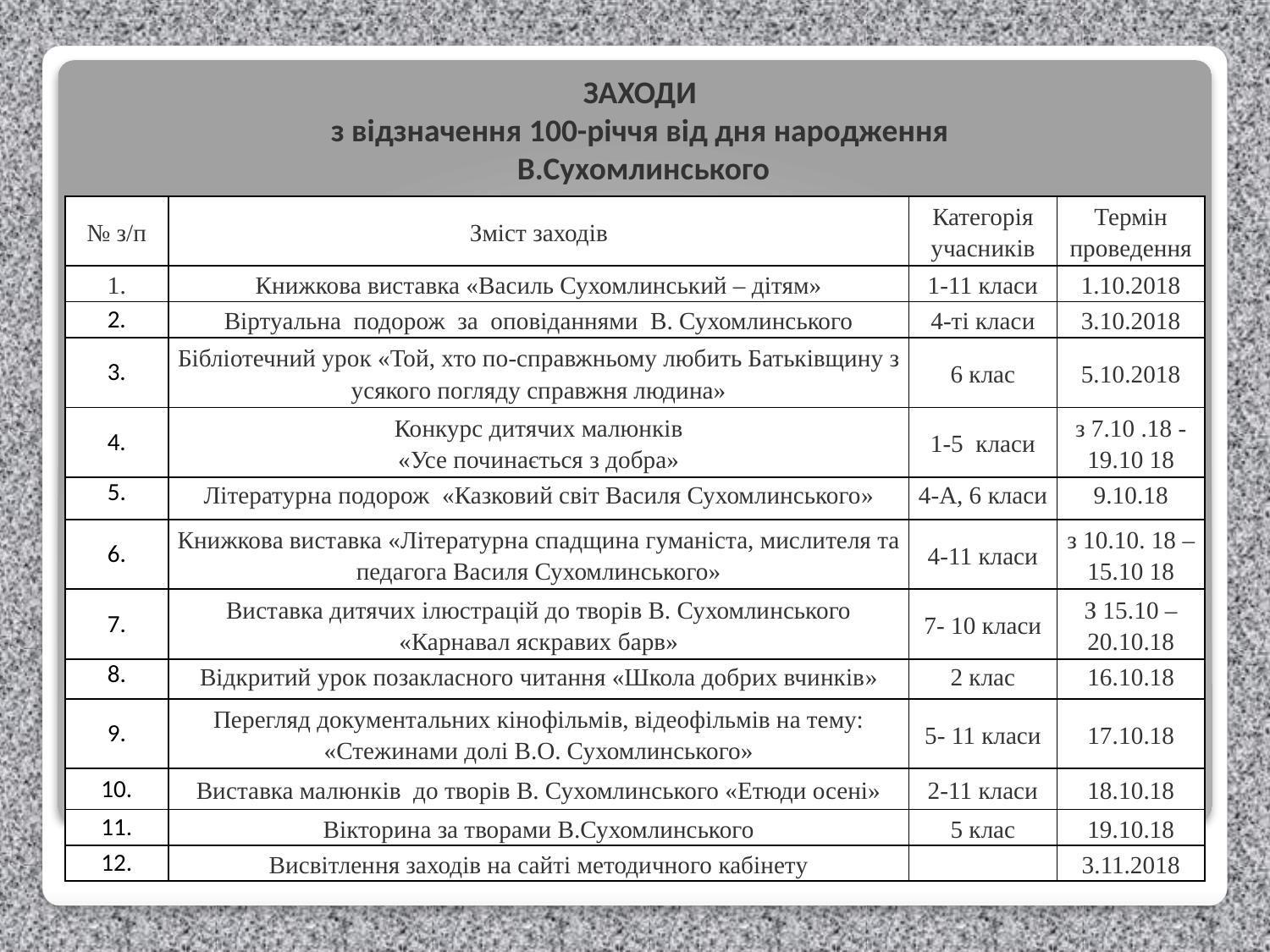

ЗАХОДИ
з відзначення 100-річчя від дня народження
 В.Сухомлинського
| № з/п | Зміст заходів | Категорія учасників | Термін проведення |
| --- | --- | --- | --- |
| 1. | Книжкова виставка «Василь Сухомлинський – дітям» | 1-11 класи | 1.10.2018 |
| 2. | Віртуальна подорож за оповіданнями В. Сухомлинського | 4-ті класи | 3.10.2018 |
| 3. | Бібліотечний урок «Той, хто по-справжньому любить Батьківщину з усякого погляду справжня людина» | 6 клас | 5.10.2018 |
| 4. | Конкурс дитячих малюнків «Усе починається з добра» | 1-5 класи | з 7.10 .18 - 19.10 18 |
| 5. | Літературна подорож «Казковий світ Василя Сухомлинського» | 4-А, 6 класи | 9.10.18 |
| 6. | Книжкова виставка «Літературна спадщина гуманіста, мислителя та педагога Василя Сухомлинського» | 4-11 класи | з 10.10. 18 – 15.10 18 |
| 7. | Виставка дитячих ілюстрацій до творів В. Сухомлинського «Карнавал яскравих барв» | 7- 10 класи | З 15.10 – 20.10.18 |
| 8. | Відкритий урок позакласного читання «Школа добрих вчинків» | 2 клас | 16.10.18 |
| 9. | Перегляд документальних кінофільмів, відеофільмів на тему: «Стежинами долі В.О. Сухомлинського» | 5- 11 класи | 17.10.18 |
| 10. | Виставка малюнків до творів В. Сухомлинського «Етюди осені» | 2-11 класи | 18.10.18 |
| 11. | Вікторина за творами В.Сухомлинського | 5 клас | 19.10.18 |
| 12. | Висвітлення заходів на сайті методичного кабінету |  | 3.11.2018 |